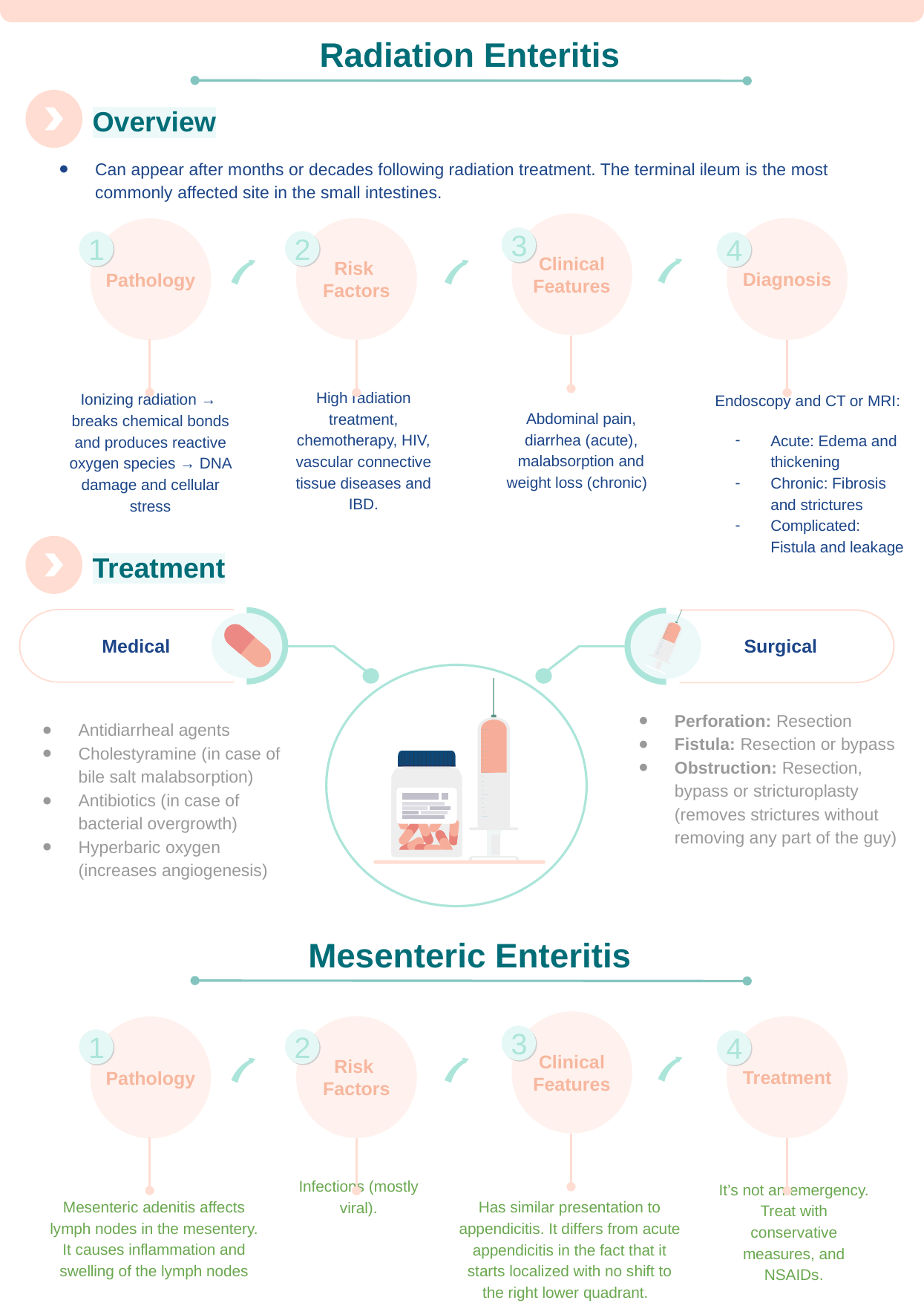

Radiation Enteritis

Overview

Can appear after months or decades following radiation treatment. The terminal ileum is the most commonly affected site in the small intestines.

Clinical
Features
Risk
Factors
Diagnosis
Pathology
3

2
1
4

High radiation treatment, chemotherapy, HIV, vascular connective tissue diseases and IBD.
Ionizing radiation →  breaks chemical bonds and produces reactive oxygen species → DNA damage and cellular stress

Endoscopy and CT or MRI:
Acute: Edema and thickening
Chronic: Fibrosis and strictures
Complicated: Fistula and leakage

Abdominal pain, diarrhea (acute), malabsorption and weight loss (chronic)

Treatment

Medical
Surgical

Perforation: Resection
Fistula: Resection or bypass
Obstruction: Resection, bypass or stricturoplasty (removes strictures without removing any part of the guy)
Antidiarrheal agents
Cholestyramine (in case of bile salt malabsorption)
Antibiotics (in case of bacterial overgrowth)
Hyperbaric oxygen  (increases angiogenesis)

Mesenteric Enteritis
Clinical
Features
Risk
Factors
Treatment
Pathology
3

2
1
4

Infections (mostly viral).
It’s not an emergency. Treat with conservative measures, and NSAIDs.

Mesenteric adenitis affects lymph nodes in the mesentery. It causes inflammation and swelling of the lymph nodes
Has similar presentation to appendicitis. It differs from acute appendicitis in the fact that it starts localized with no shift to the right lower quadrant.